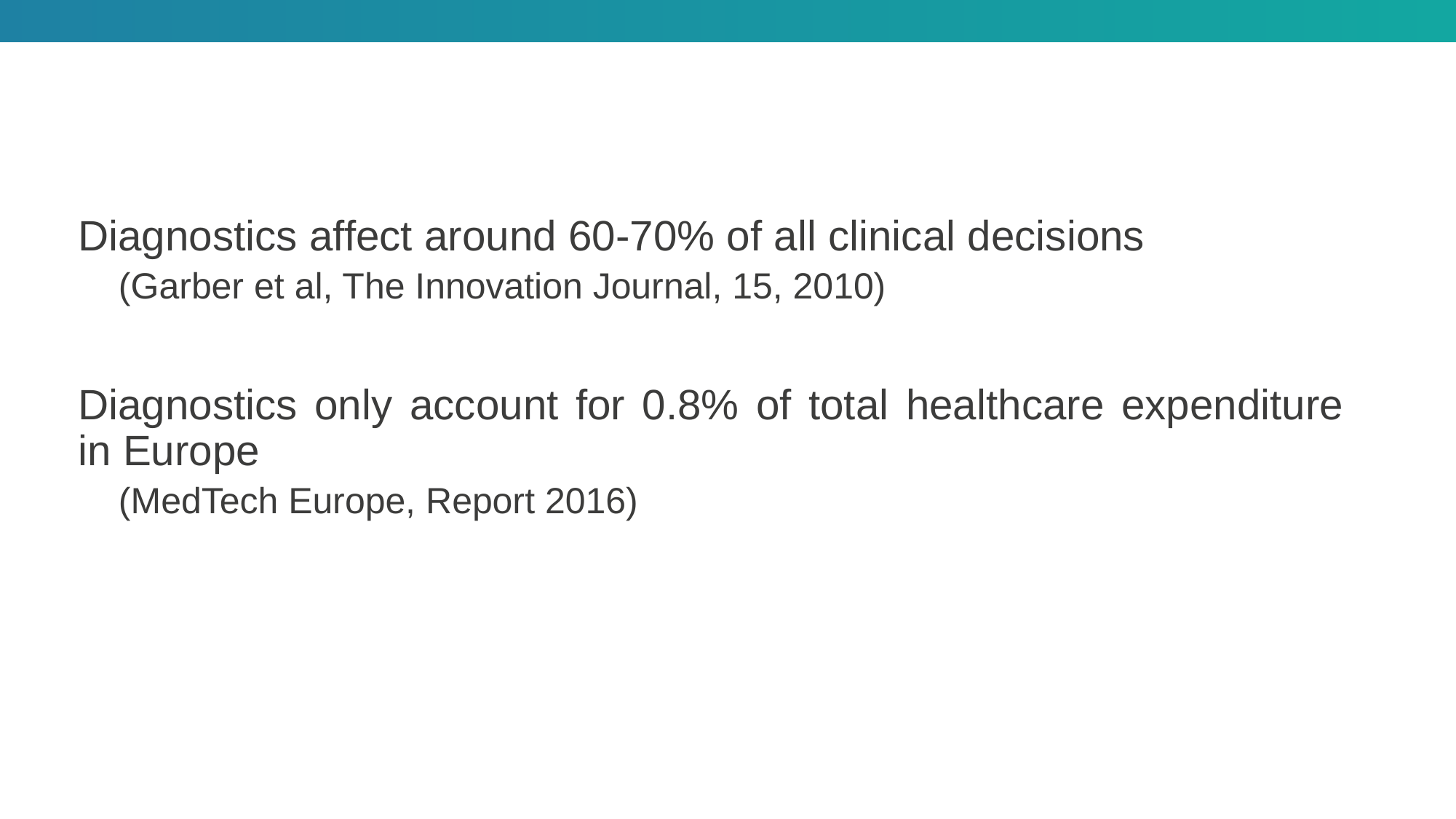

Diagnostics affect around 60-70% of all clinical decisions
(Garber et al, The Innovation Journal, 15, 2010)

Diagnostics only account for 0.8% of total healthcare expenditure in Europe
(MedTech Europe, Report 2016)